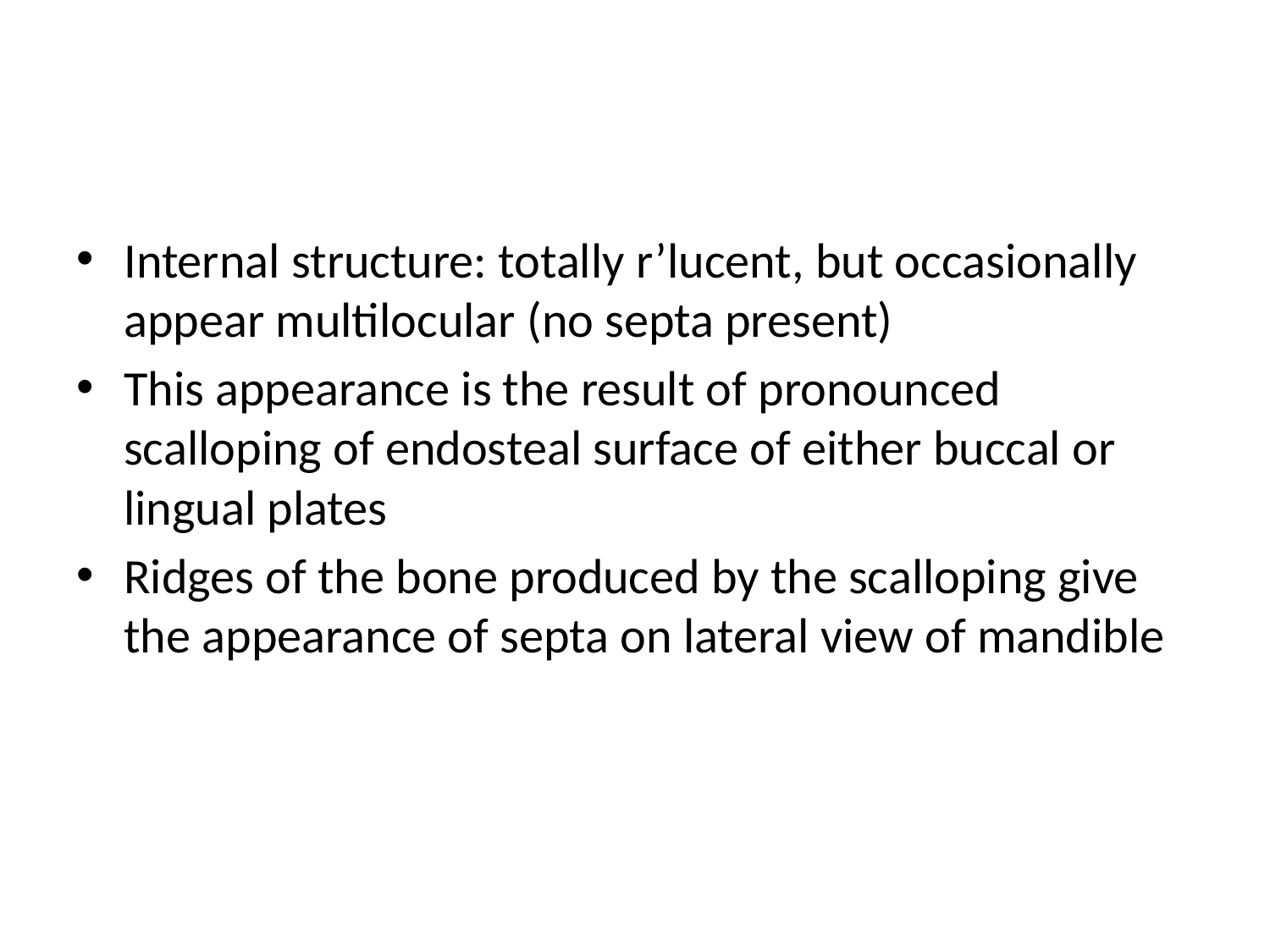

#
Internal structure: totally r’lucent, but occasionally appear multilocular (no septa present)
This appearance is the result of pronounced scalloping of endosteal surface of either buccal or lingual plates
Ridges of the bone produced by the scalloping give the appearance of septa on lateral view of mandible